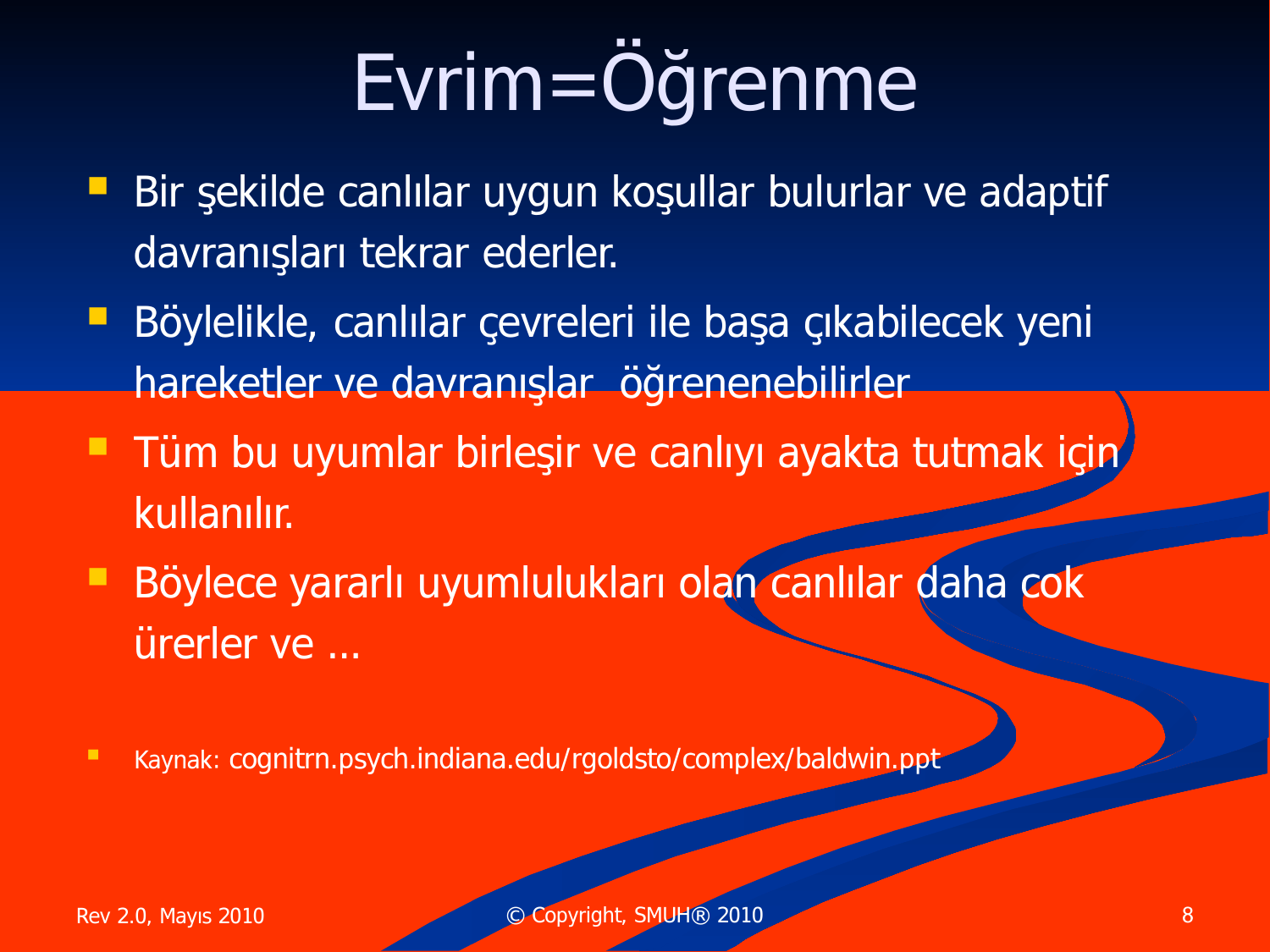

Evrim=Öğrenme
Bir şekilde canlılar uygun koşullar bulurlar ve adaptif
davranışları tekrar ederler.
Böylelikle, canlılar çevreleri ile başa çıkabilecek yeni hareketler ve davranışlar  öğrenenebilirler
Tüm bu uyumlar birleşir ve canlıyı ayakta tutmak için kullanılır.
Böylece yararlı uyumlulukları olan canlılar daha cok ürerler ve …
Kaynak: cognitrn.psych.indiana.edu/rgoldsto/complex/baldwin.ppt
© Copyright, SMUH® 2010
8
Rev 2.0, Mayıs 2010